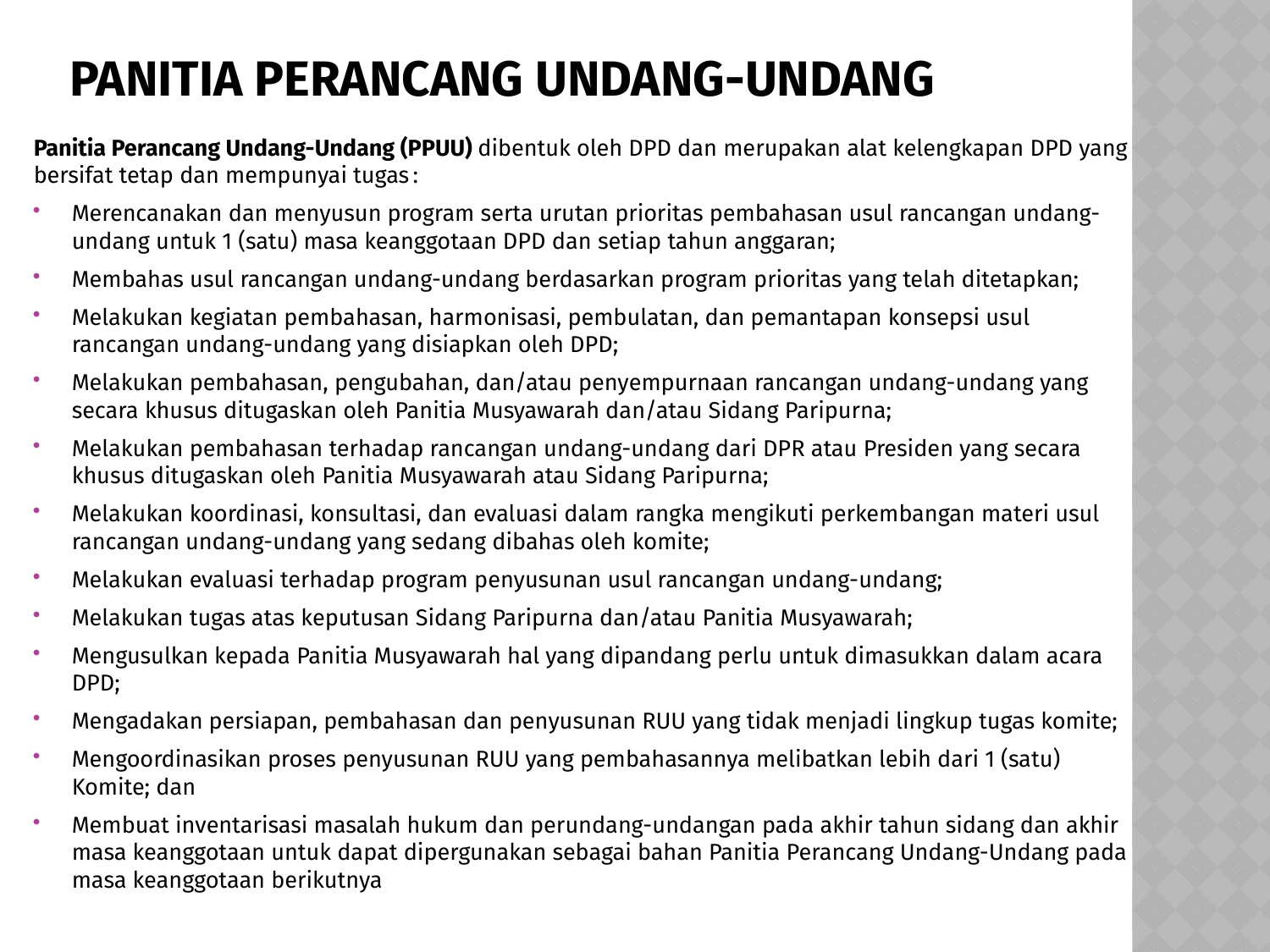

# Panitia perancang undang-undang
Panitia Perancang Undang-Undang (PPUU) dibentuk oleh DPD dan merupakan alat kelengkapan DPD yang bersifat tetap dan mempunyai tugas :
Merencanakan dan menyusun program serta urutan prioritas pembahasan usul rancangan undang-undang untuk 1 (satu) masa keanggotaan DPD dan setiap tahun anggaran;
Membahas usul rancangan undang-undang berdasarkan program prioritas yang telah ditetapkan;
Melakukan kegiatan pembahasan, harmonisasi, pembulatan, dan pemantapan konsepsi usul rancangan undang-undang yang disiapkan oleh DPD;
Melakukan pembahasan, pengubahan, dan/atau penyempurnaan rancangan undang-undang yang secara khusus ditugaskan oleh Panitia Musyawarah dan/atau Sidang Paripurna;
Melakukan pembahasan terhadap rancangan undang-undang dari DPR atau Presiden yang secara khusus ditugaskan oleh Panitia Musyawarah atau Sidang Paripurna;
Melakukan koordinasi, konsultasi, dan evaluasi dalam rangka mengikuti perkembangan materi usul rancangan undang-undang yang sedang dibahas oleh komite;
Melakukan evaluasi terhadap program penyusunan usul rancangan undang-undang;
Melakukan tugas atas keputusan Sidang Paripurna dan/atau Panitia Musyawarah;
Mengusulkan kepada Panitia Musyawarah hal yang dipandang perlu untuk dimasukkan dalam acara DPD;
Mengadakan persiapan, pembahasan dan penyusunan RUU yang tidak menjadi lingkup tugas komite;
Mengoordinasikan proses penyusunan RUU yang pembahasannya melibatkan lebih dari 1 (satu) Komite; dan
Membuat inventarisasi masalah hukum dan perundang-undangan pada akhir tahun sidang dan akhir masa keanggotaan untuk dapat dipergunakan sebagai bahan Panitia Perancang Undang-Undang pada masa keanggotaan berikutnya